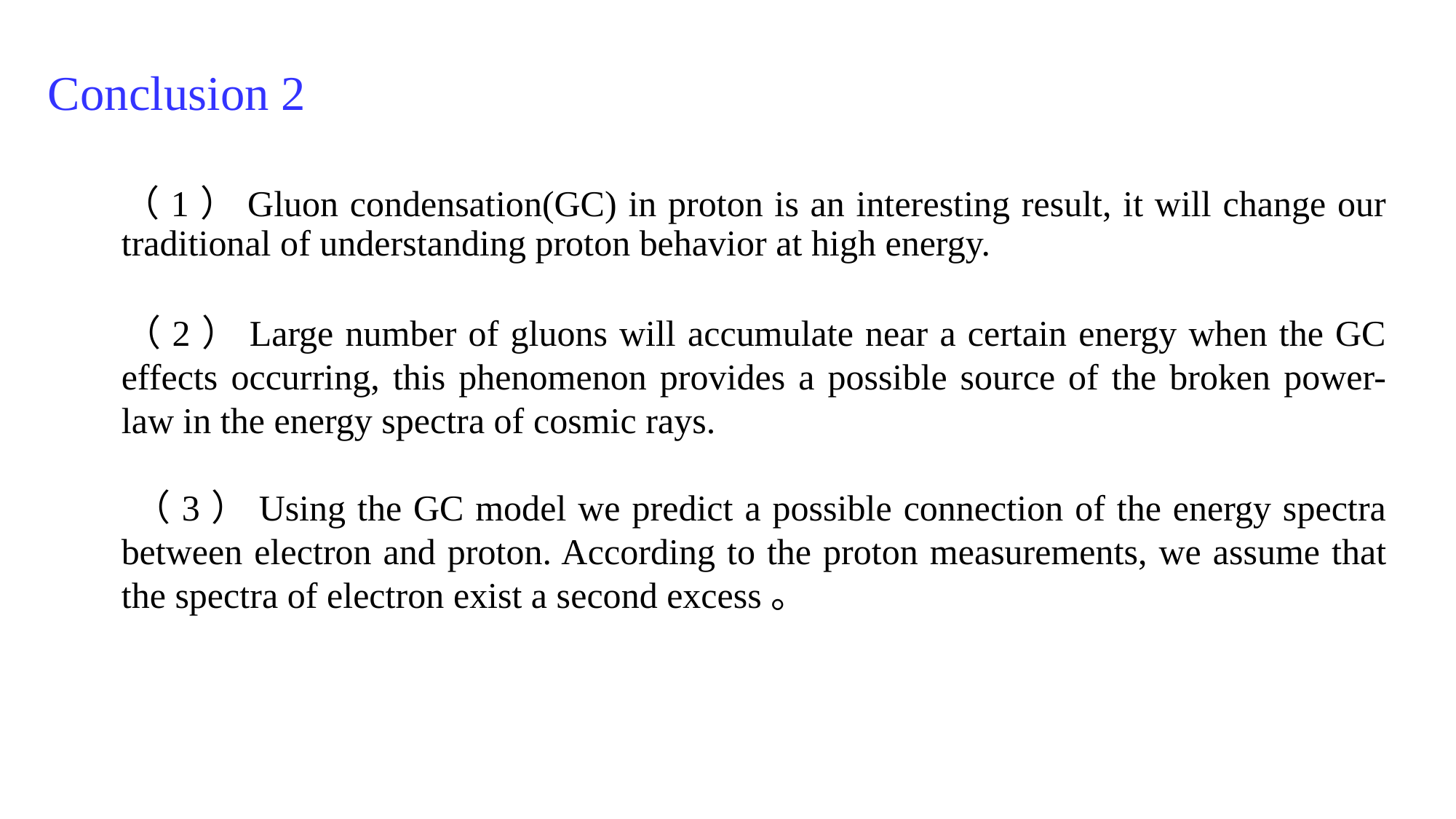

Conclusion 2
   （1）Gluon condensation(GC) in proton is an interesting result, it will change our traditional of understanding proton behavior at high energy.

   （2）Large number of gluons will accumulate near a certain energy when the GC effects occurring, this phenomenon provides a possible source of the broken power-law in the energy spectra of cosmic rays.

    （3）Using the GC model we predict a possible connection of the energy spectra between electron and proton. According to the proton measurements, we assume that the spectra of electron exist a second excess。